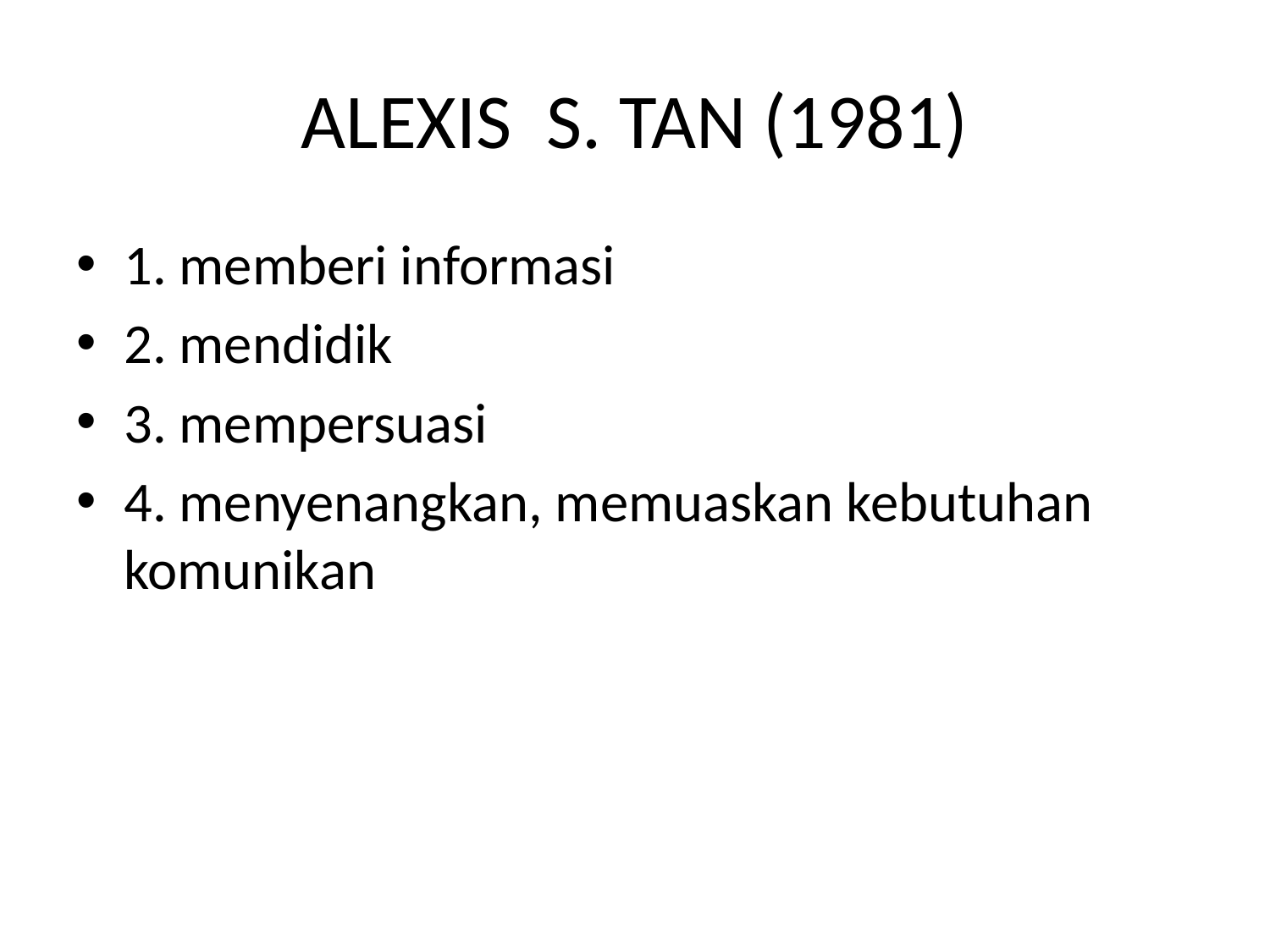

# ALEXIS  S. TAN (1981)
1. memberi informasi
2. mendidik
3. mempersuasi
4. menyenangkan, memuaskan kebutuhan komunikan